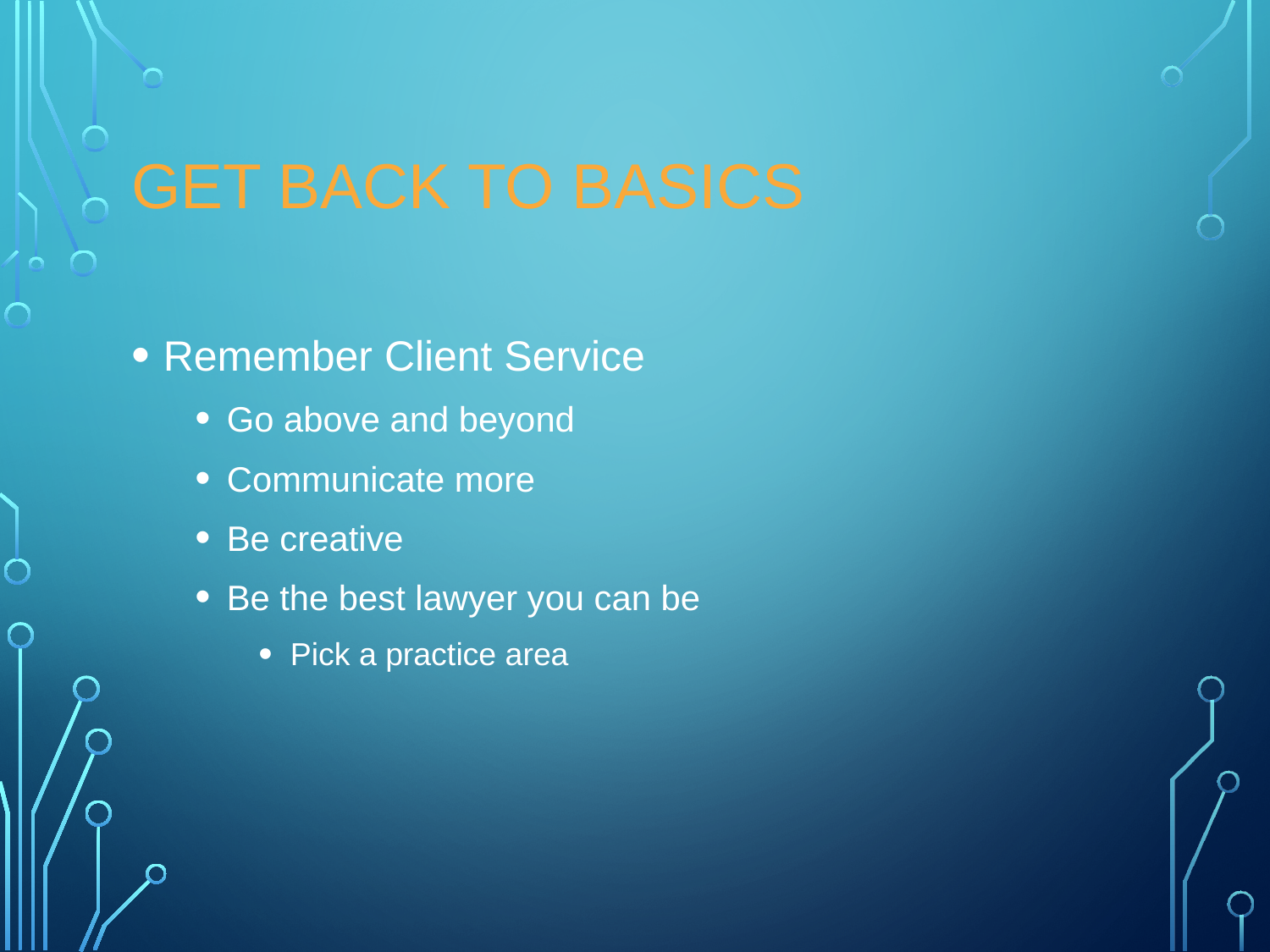

# Get Back To Basics
Remember Client Service
Go above and beyond
Communicate more
Be creative
Be the best lawyer you can be
Pick a practice area